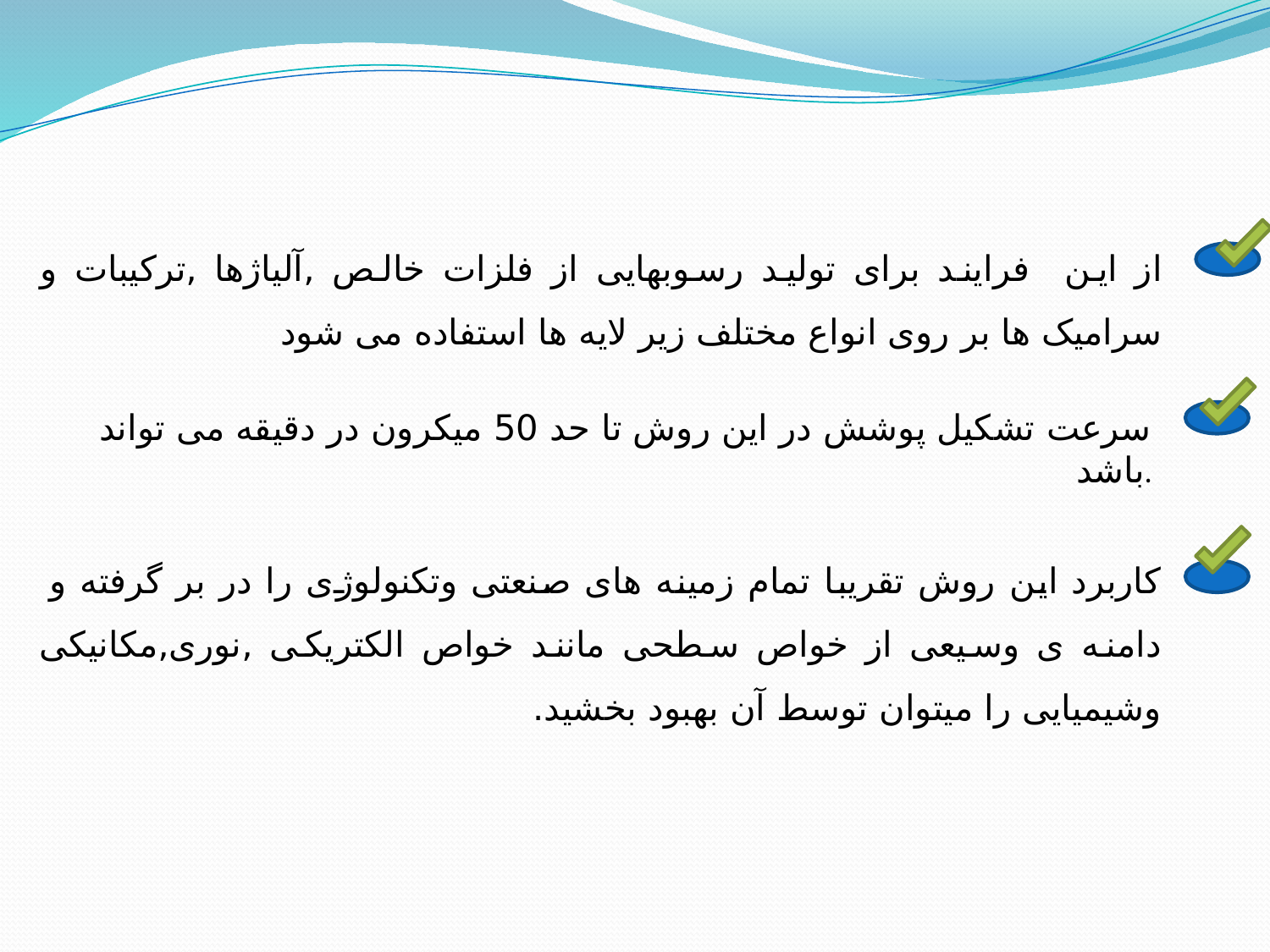

از این  فرایند برای تولید رسوبهایی از فلزات خالص ‚آلیاژها ‚ترکیبات و سرامیک ها بر روی انواع مختلف زیر لایه ها استفاده می شود

سرعت تشکیل پوشش در این روش تا حد 50 میکرون در دقیقه می تواند باشد.

کاربرد این روش تقریبا تمام زمینه های صنعتی وتکنولوژی را در بر گرفته و  دامنه ی وسیعی از خواص سطحی مانند خواص الکتریکی ‚نوری‚مکانیکی وشیمیایی را میتوان توسط آن بهبود بخشید.